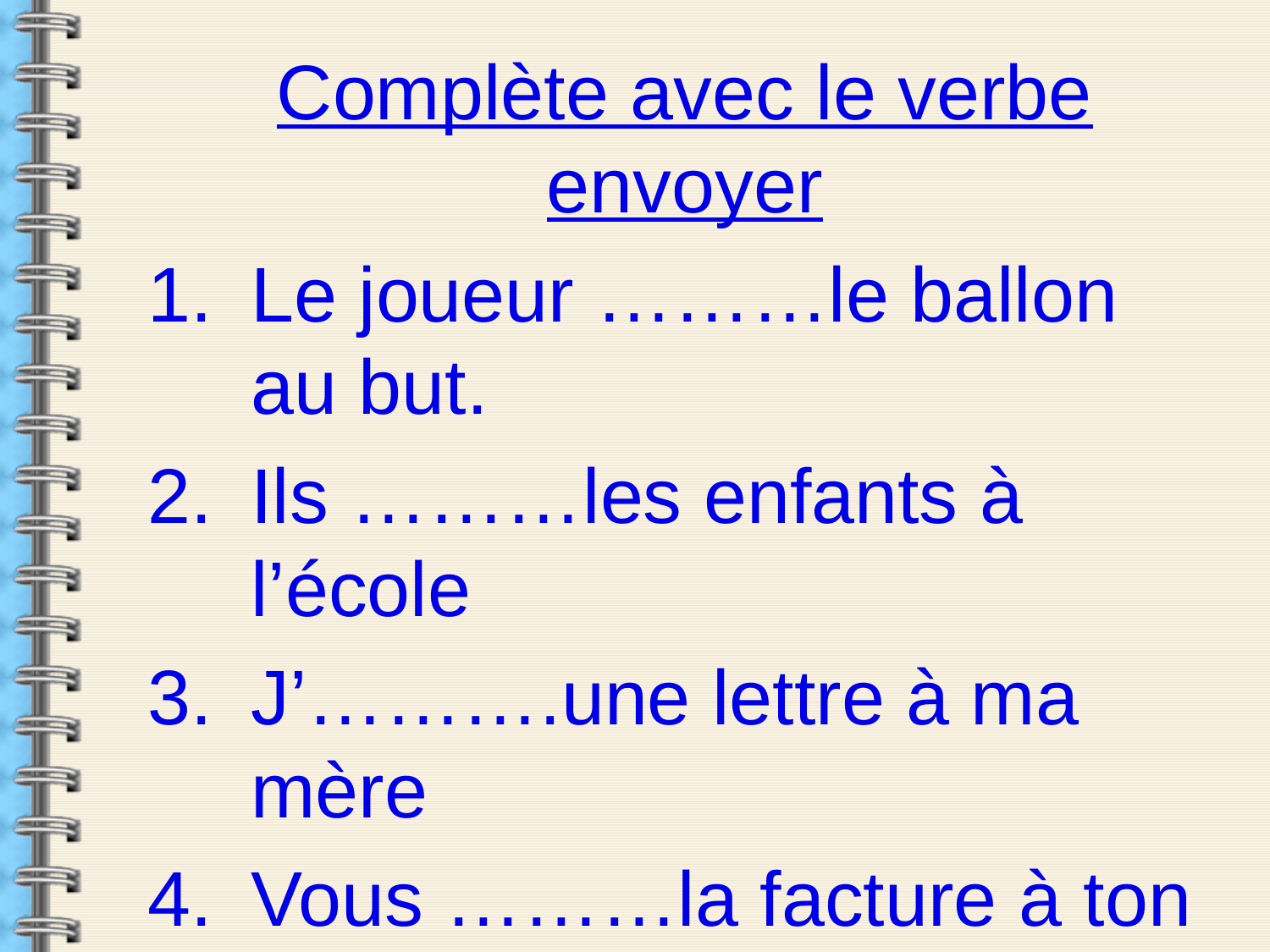

Complète avec le verbe envoyer
Le joueur ………le ballon au but.
Ils ………les enfants à l’école
J’……….une lettre à ma mère
Vous ………la facture à ton client
Tu ………de l’argent à qui?